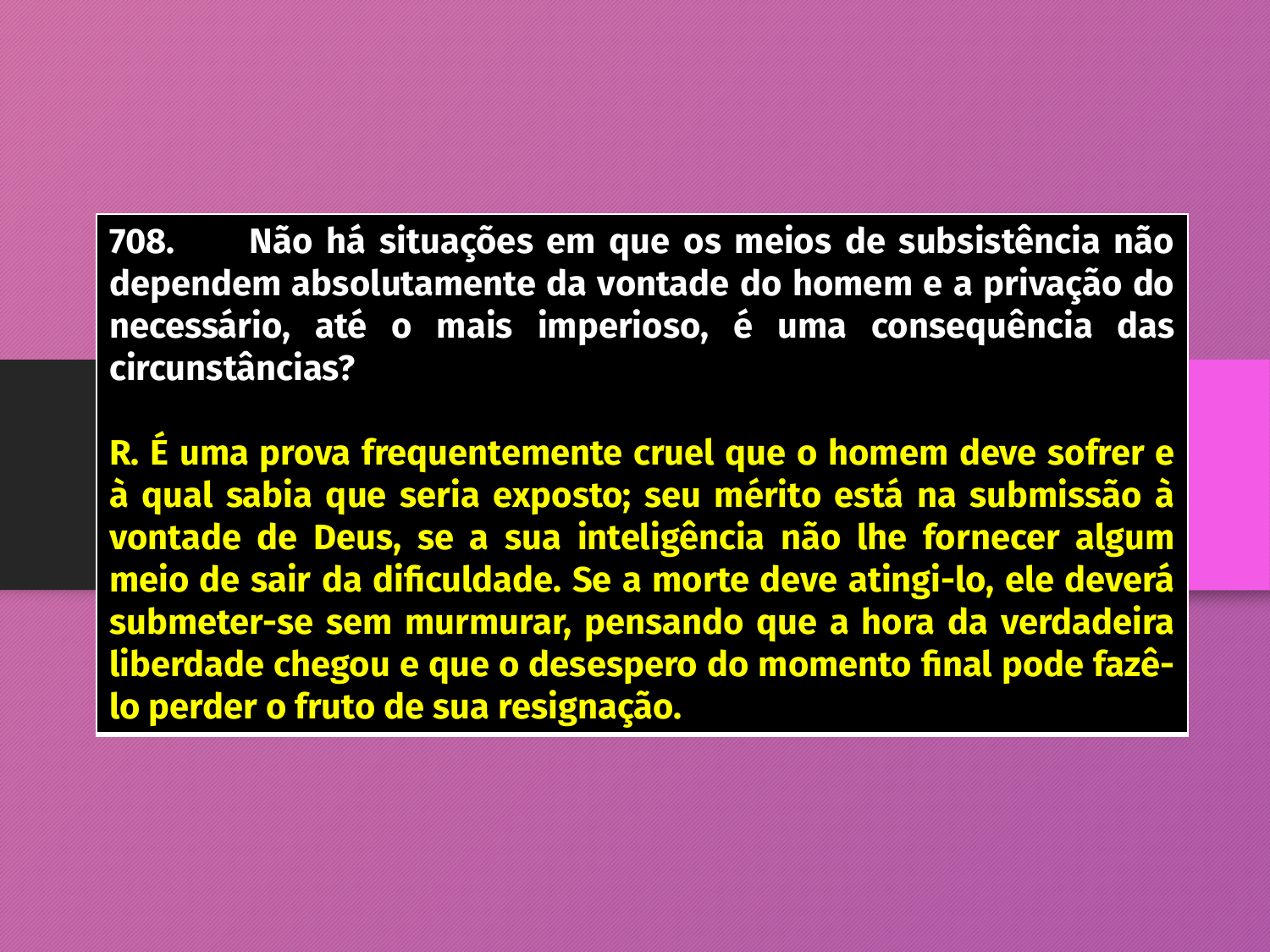

| 708. Não há situações em que os meios de subsistência não dependem absolutamente da vontade do homem e a privação do necessário, até o mais imperioso, é uma consequência das circunstâncias? R. É uma prova frequentemente cruel que o homem deve sofrer e à qual sabia que seria exposto; seu mérito está na submissão à vontade de Deus, se a sua inteligência não lhe fornecer algum meio de sair da dificuldade. Se a morte deve atingi-lo, ele deverá submeter-se sem murmurar, pensando que a hora da verdadeira liberdade chegou e que o desespero do momento final pode fazê-lo perder o fruto de sua resignação. |
| --- |